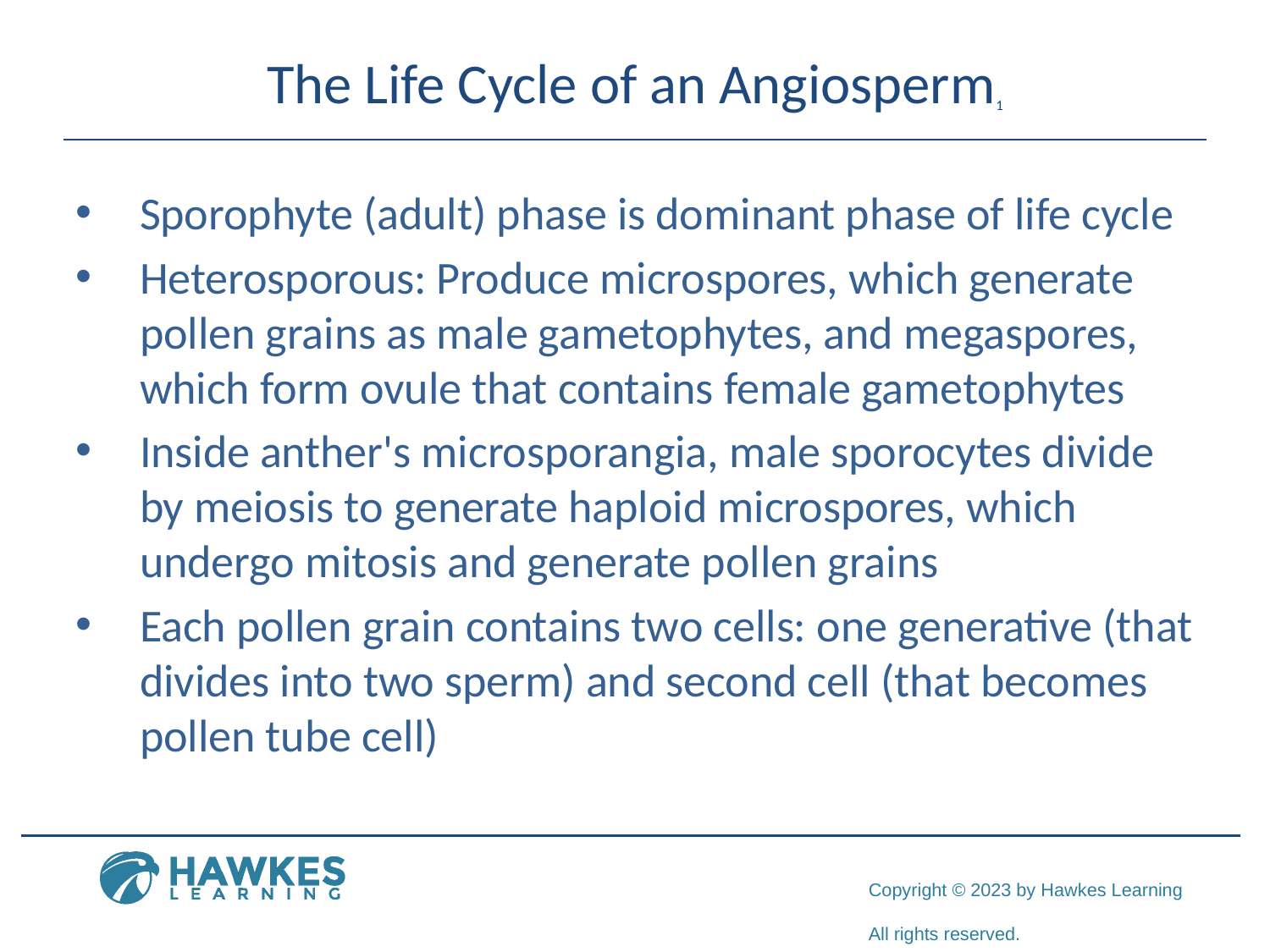

# The Life Cycle of an Angiosperm1
Sporophyte (adult) phase is dominant phase of life cycle
Heterosporous: Produce microspores, which generate pollen grains as male gametophytes, and megaspores, which form ovule that contains female gametophytes
Inside anther's microsporangia, male sporocytes divide by meiosis to generate haploid microspores, which undergo mitosis and generate pollen grains
Each pollen grain contains two cells: one generative (that divides into two sperm) and second cell (that becomes pollen tube cell)